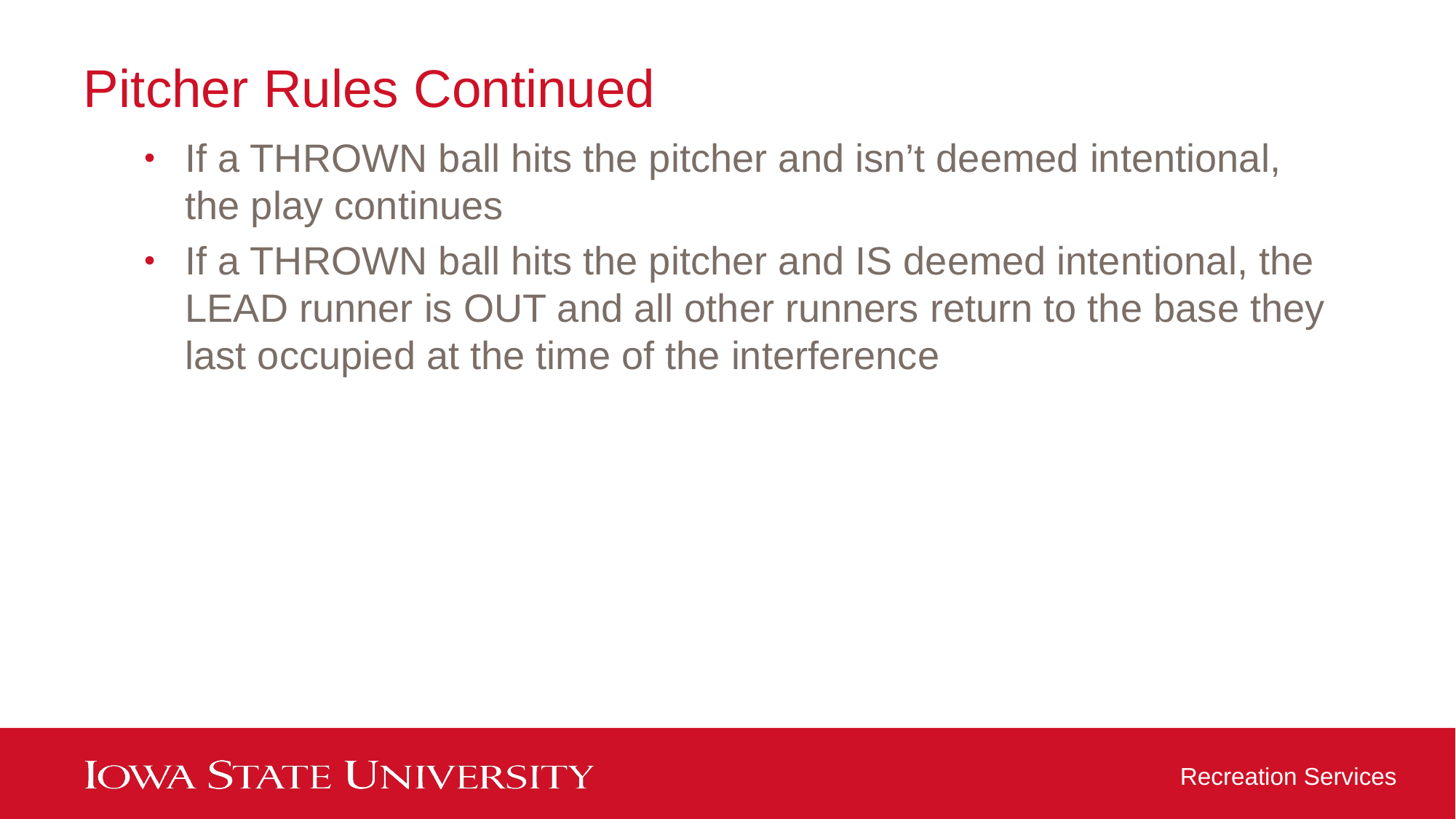

# Pitcher Rules Continued
If a THROWN ball hits the pitcher and isn’t deemed intentional, the play continues
If a THROWN ball hits the pitcher and IS deemed intentional, the LEAD runner is OUT and all other runners return to the base they last occupied at the time of the interference